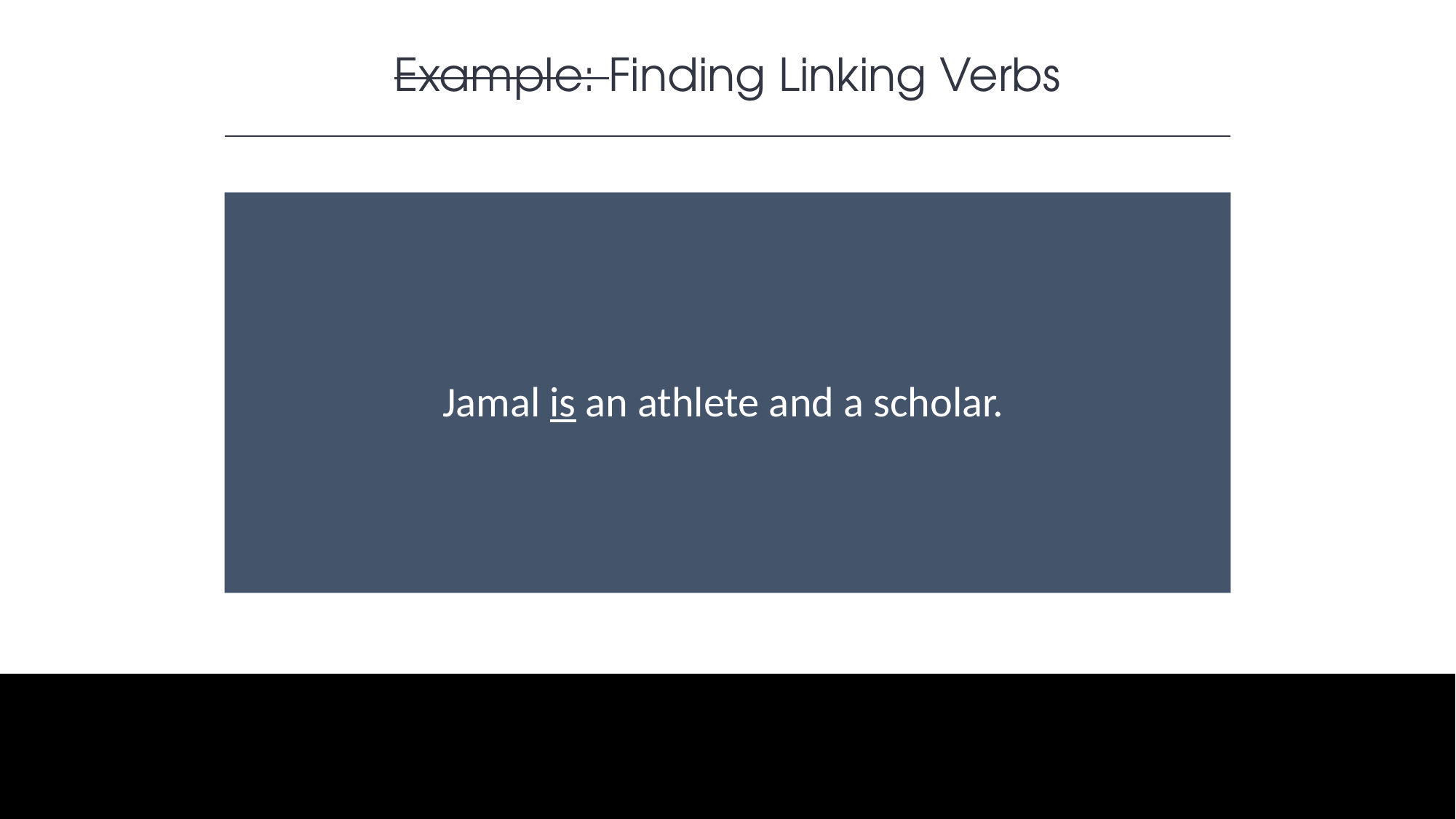

Example: Finding Linking Verbs
HAWKES LEARNING

Jamal is an athlete and a scholar.